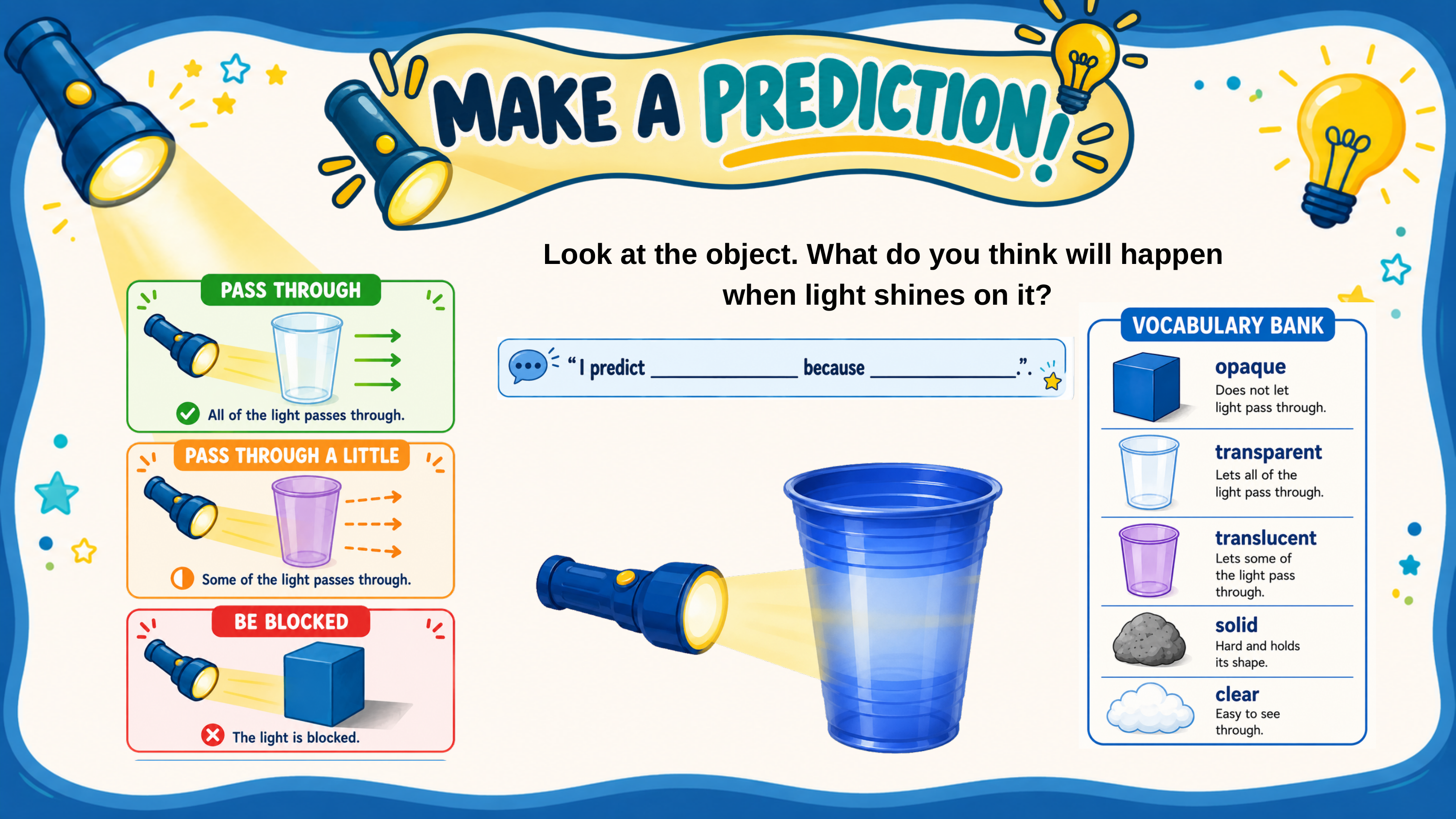

Look at the object. What do you think will happen
when light shines on it?